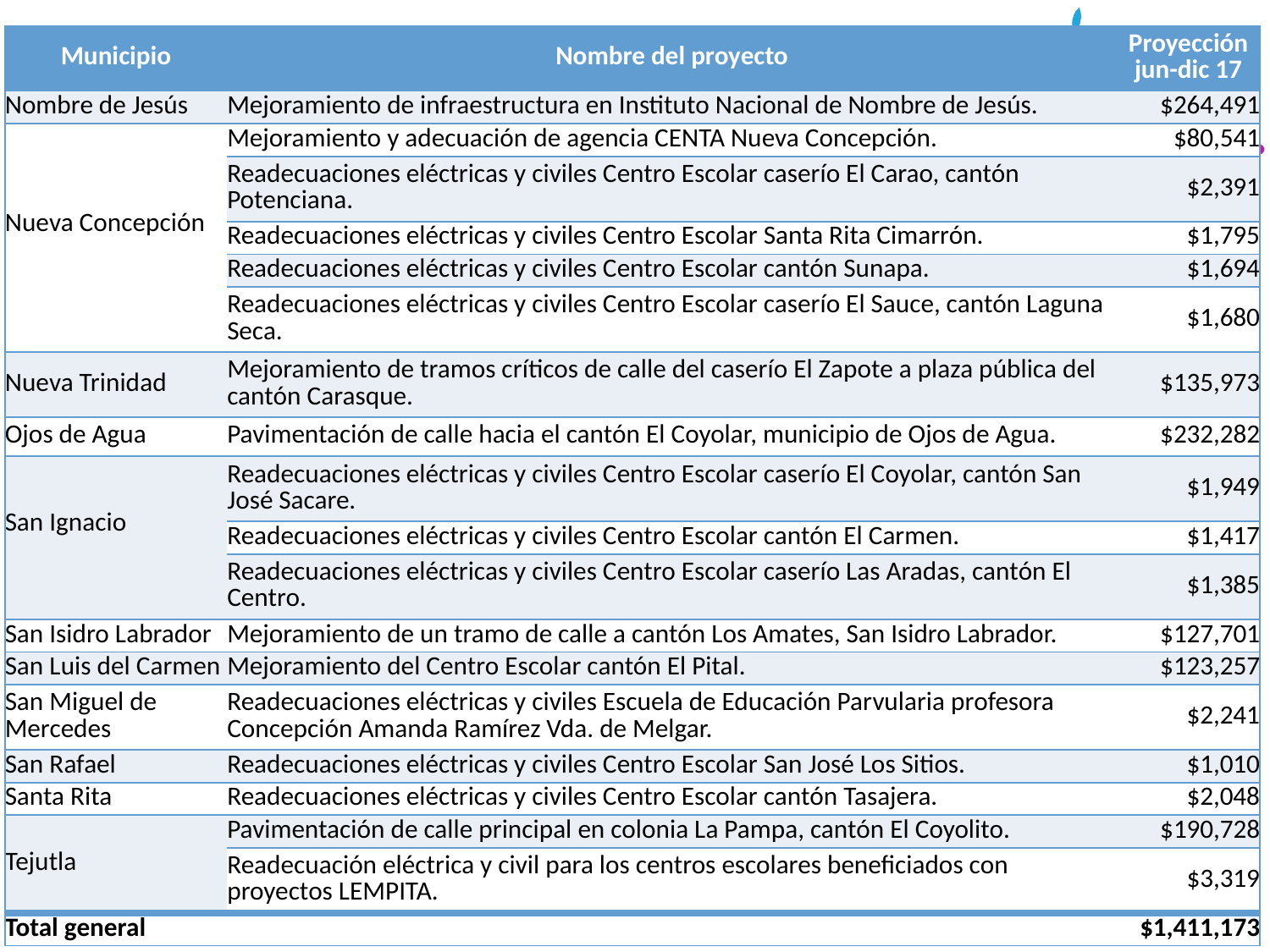

| Municipio | Nombre del proyecto | Proyección jun-dic 17 |
| --- | --- | --- |
| Nombre de Jesús | Mejoramiento de infraestructura en Instituto Nacional de Nombre de Jesús. | $264,491 |
| Nueva Concepción | Mejoramiento y adecuación de agencia CENTA Nueva Concepción. | $80,541 |
|  | Readecuaciones eléctricas y civiles Centro Escolar caserío El Carao, cantón Potenciana. | $2,391 |
|  | Readecuaciones eléctricas y civiles Centro Escolar Santa Rita Cimarrón. | $1,795 |
|  | Readecuaciones eléctricas y civiles Centro Escolar cantón Sunapa. | $1,694 |
|  | Readecuaciones eléctricas y civiles Centro Escolar caserío El Sauce, cantón Laguna Seca. | $1,680 |
| Nueva Trinidad | Mejoramiento de tramos críticos de calle del caserío El Zapote a plaza pública del cantón Carasque. | $135,973 |
| Ojos de Agua | Pavimentación de calle hacia el cantón El Coyolar, municipio de Ojos de Agua. | $232,282 |
| San Ignacio | Readecuaciones eléctricas y civiles Centro Escolar caserío El Coyolar, cantón San José Sacare. | $1,949 |
|  | Readecuaciones eléctricas y civiles Centro Escolar cantón El Carmen. | $1,417 |
|  | Readecuaciones eléctricas y civiles Centro Escolar caserío Las Aradas, cantón El Centro. | $1,385 |
| San Isidro Labrador | Mejoramiento de un tramo de calle a cantón Los Amates, San Isidro Labrador. | $127,701 |
| San Luis del Carmen | Mejoramiento del Centro Escolar cantón El Pital. | $123,257 |
| San Miguel de Mercedes | Readecuaciones eléctricas y civiles Escuela de Educación Parvularia profesora Concepción Amanda Ramírez Vda. de Melgar. | $2,241 |
| San Rafael | Readecuaciones eléctricas y civiles Centro Escolar San José Los Sitios. | $1,010 |
| Santa Rita | Readecuaciones eléctricas y civiles Centro Escolar cantón Tasajera. | $2,048 |
| Tejutla | Pavimentación de calle principal en colonia La Pampa, cantón El Coyolito. | $190,728 |
|  | Readecuación eléctrica y civil para los centros escolares beneficiados con proyectos LEMPITA. | $3,319 |
| Total general |  | $1,411,173 |